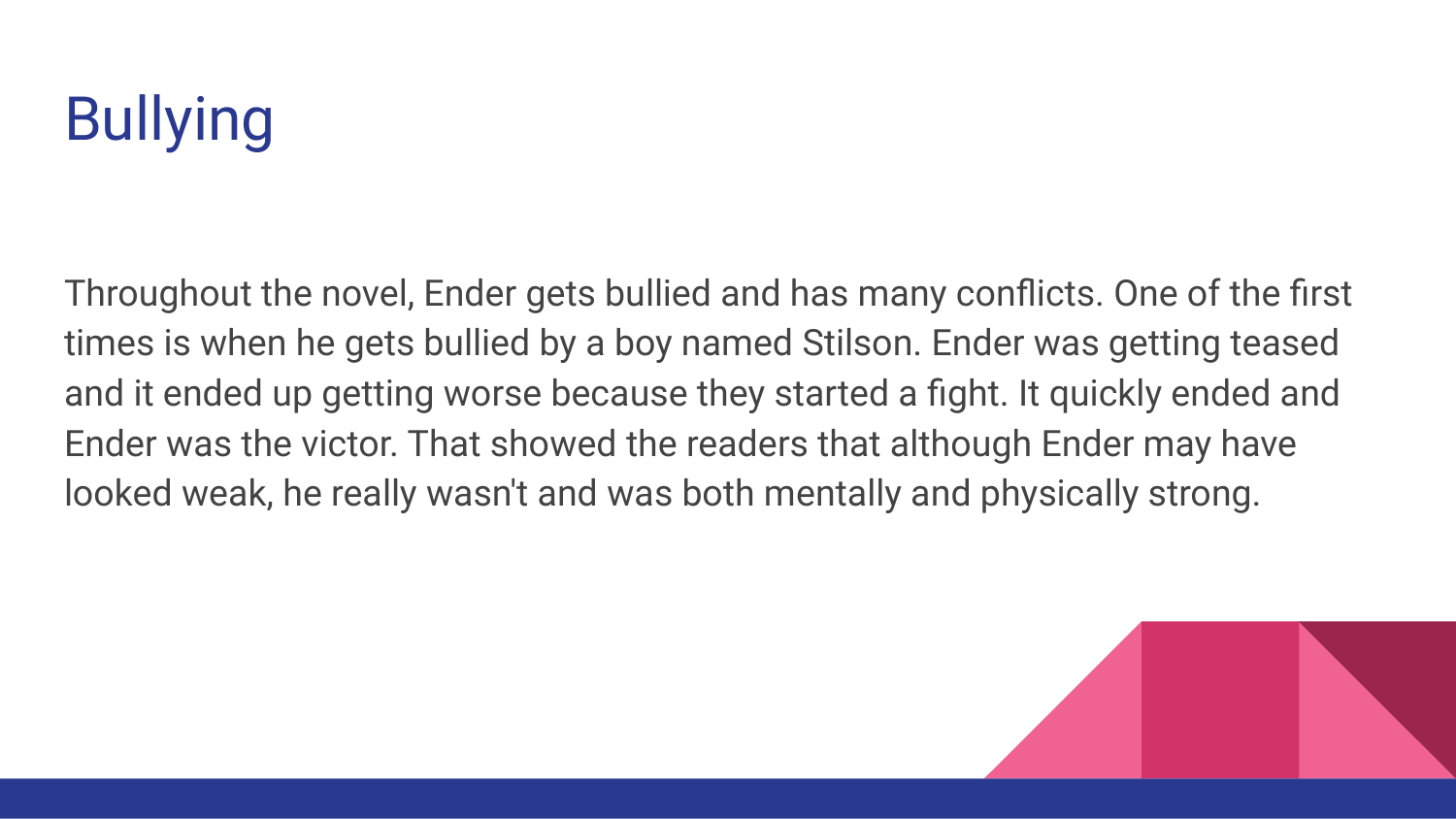

# Bullying
Throughout the novel, Ender gets bullied and has many conflicts. One of the first times is when he gets bullied by a boy named Stilson. Ender was getting teased and it ended up getting worse because they started a fight. It quickly ended and Ender was the victor. That showed the readers that although Ender may have looked weak, he really wasn't and was both mentally and physically strong.